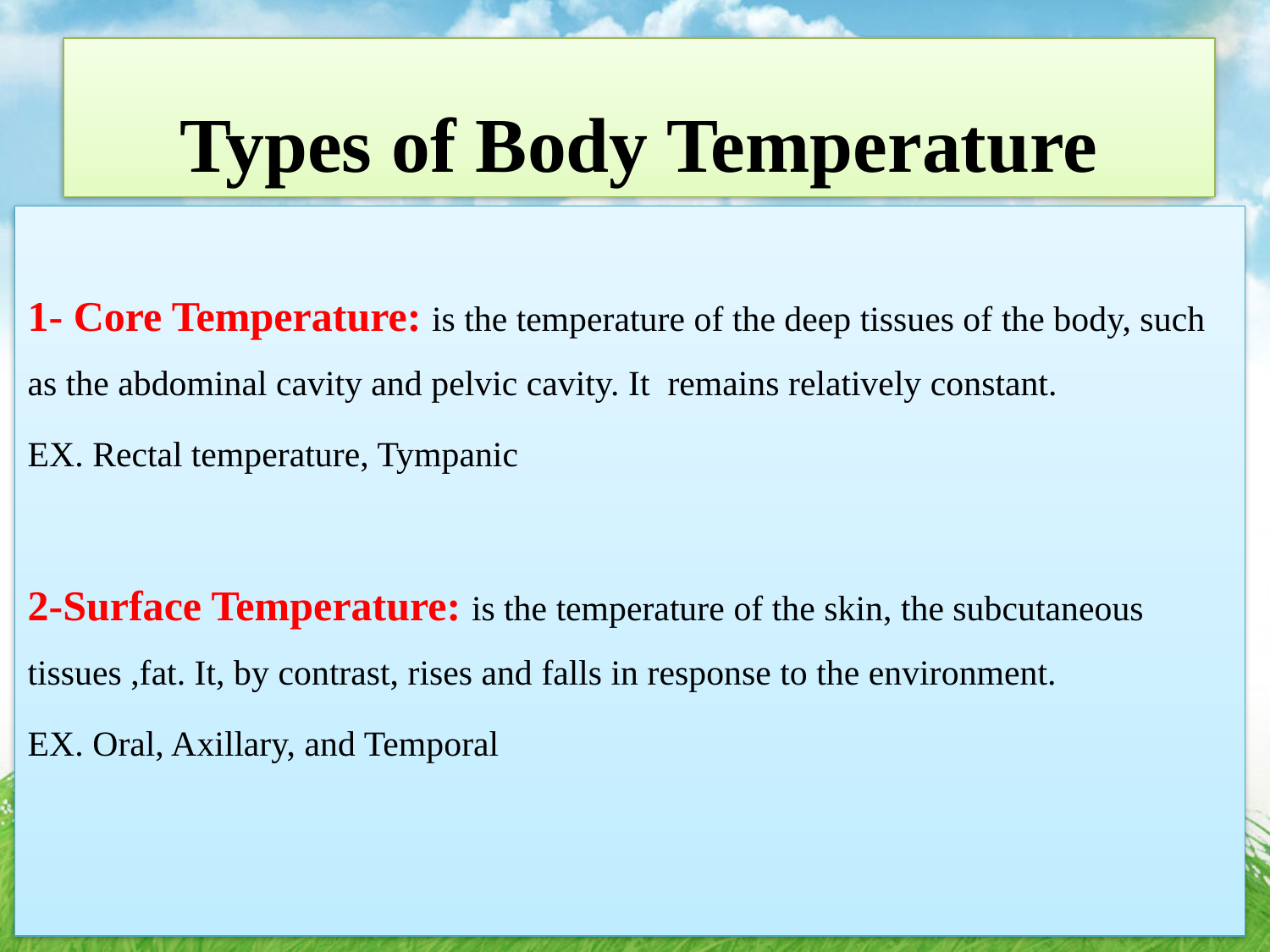

# Types of Body Temperature

1- Core Temperature: is the temperature of the deep tissues of the body, such as the abdominal cavity and pelvic cavity. It  remains relatively constant.
EX. Rectal temperature, Tympanic

2-Surface Temperature: is the temperature of the skin, the subcutaneous tissues ,fat. It, by contrast, rises and falls in response to the environment.
EX. Oral, Axillary, and Temporal